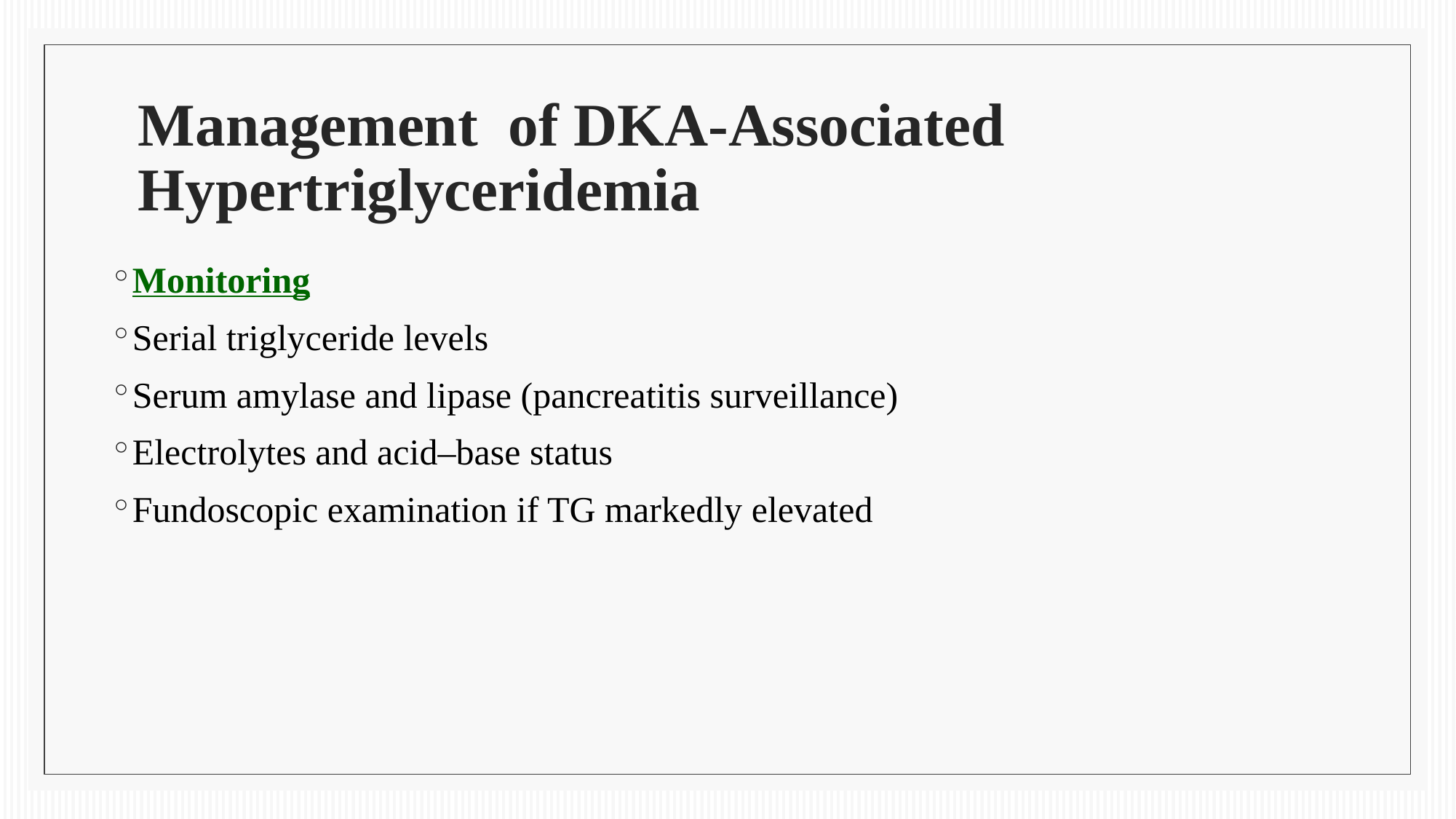

# Management  of DKA-Associated Hypertriglyceridemia
Monitoring
Serial triglyceride levels
Serum amylase and lipase (pancreatitis surveillance)
Electrolytes and acid–base status
Fundoscopic examination if TG markedly elevated